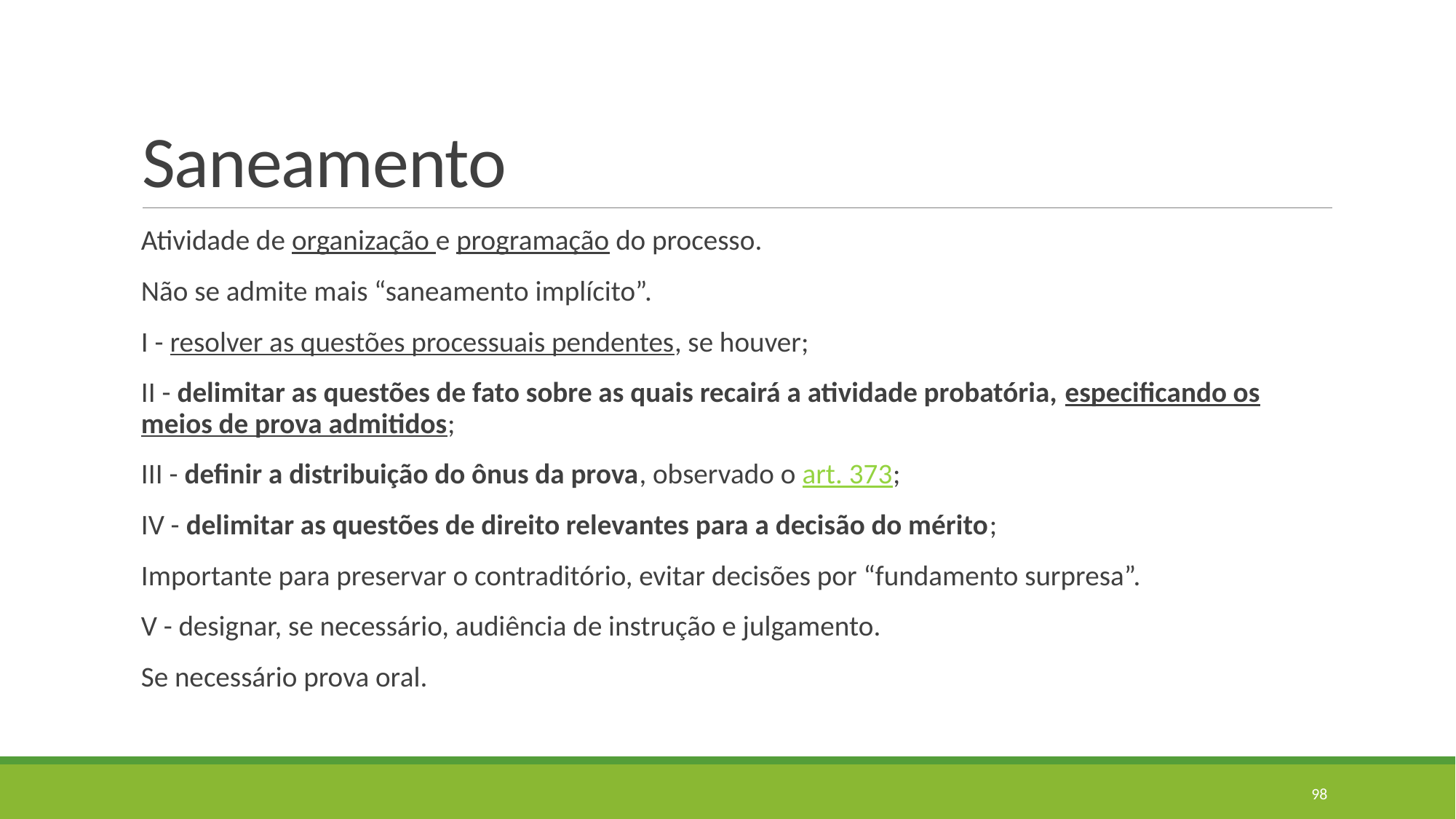

# Saneamento
Atividade de organização e programação do processo.
Não se admite mais “saneamento implícito”.
I - resolver as questões processuais pendentes, se houver;
II - delimitar as questões de fato sobre as quais recairá a atividade probatória, especificando os meios de prova admitidos;
III - definir a distribuição do ônus da prova, observado o art. 373;
IV - delimitar as questões de direito relevantes para a decisão do mérito;
Importante para preservar o contraditório, evitar decisões por “fundamento surpresa”.
V - designar, se necessário, audiência de instrução e julgamento.
Se necessário prova oral.

98